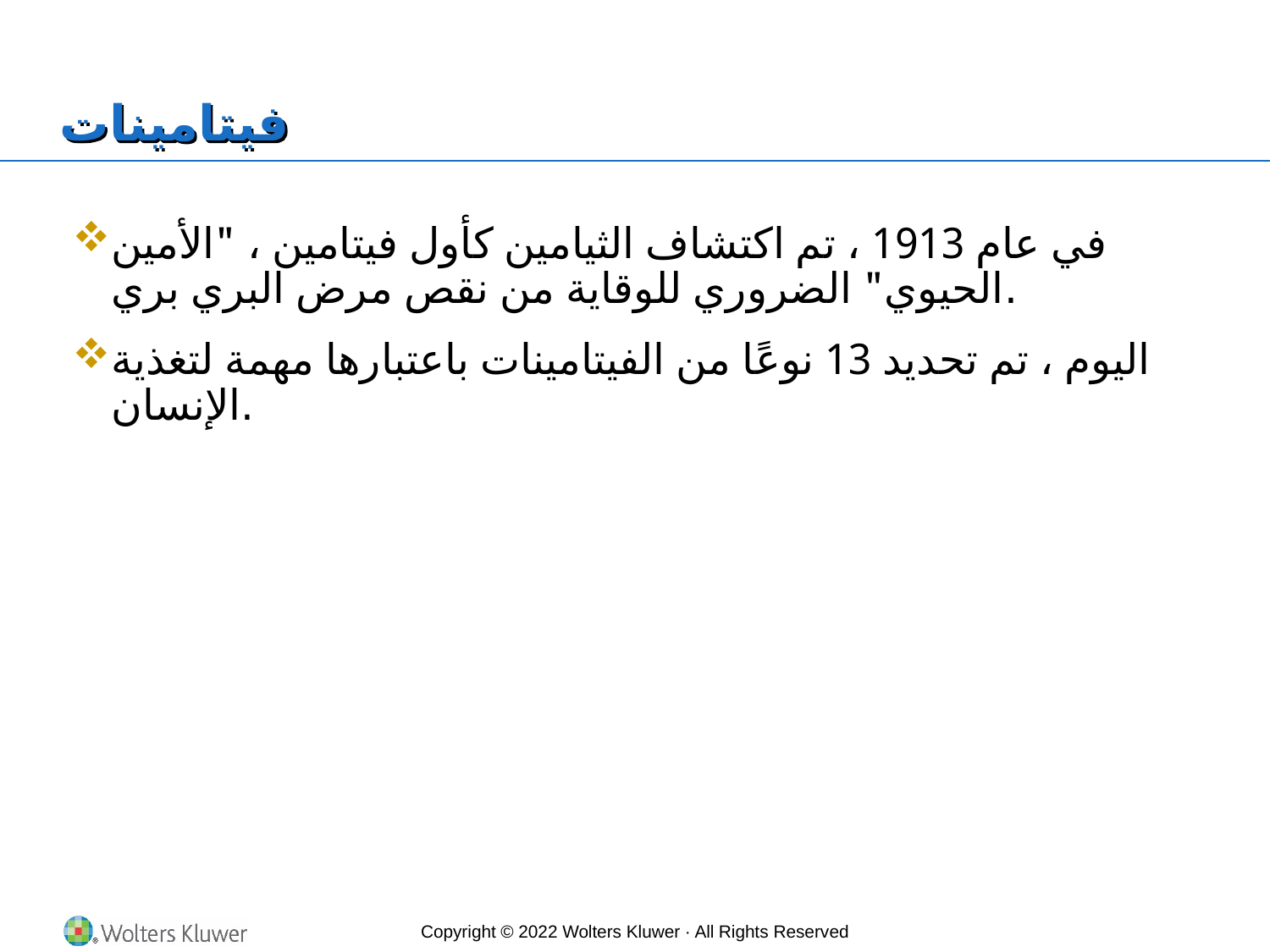

# فيتامينات
في عام 1913 ، تم اكتشاف الثيامين كأول فيتامين ، "الأمين الحيوي" الضروري للوقاية من نقص مرض البري بري.
اليوم ، تم تحديد 13 نوعًا من الفيتامينات باعتبارها مهمة لتغذية الإنسان.